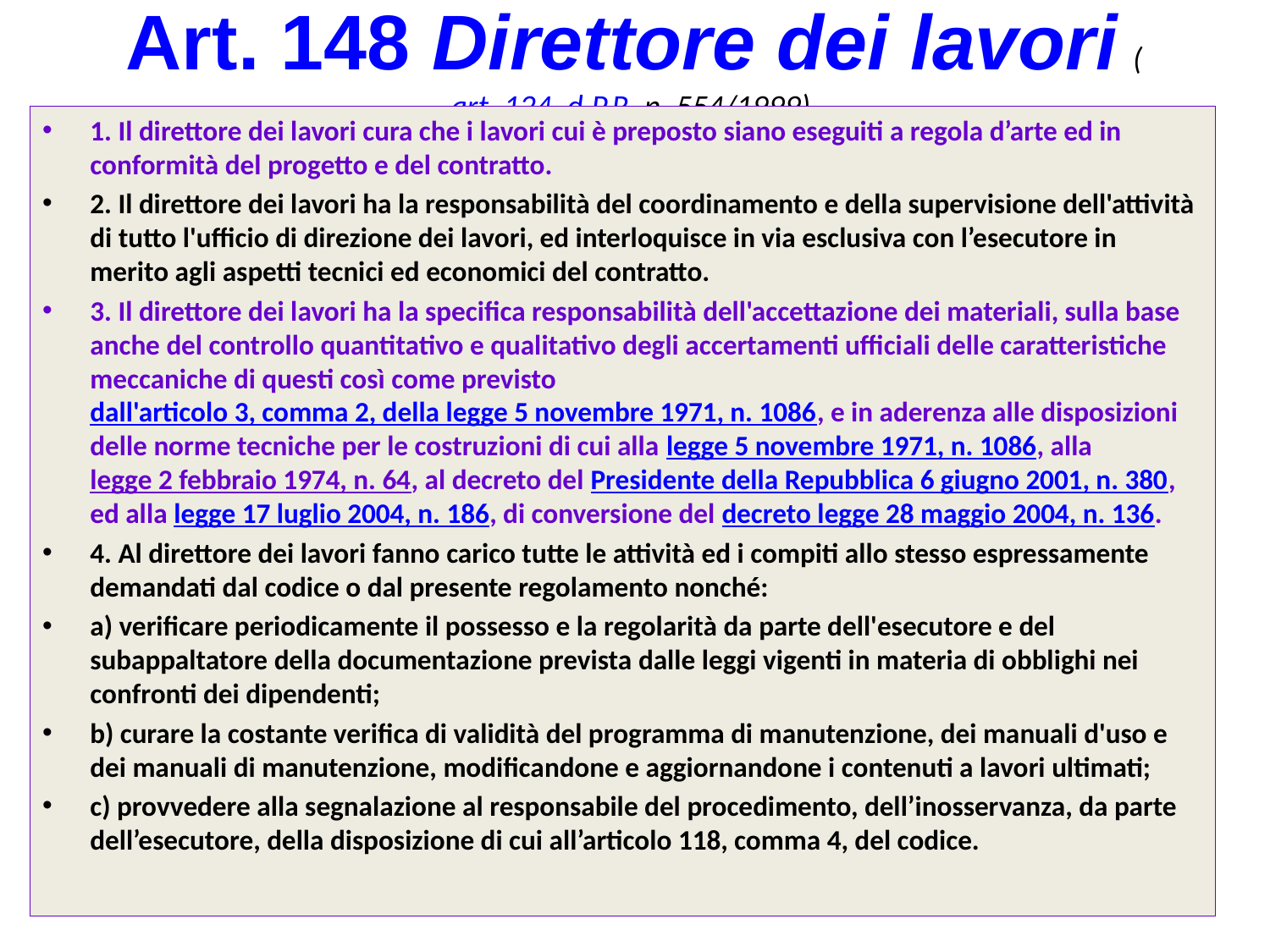

# Art. 148 Direttore dei lavori  (art. 124, d.P.R. n. 554/1999)
1. Il direttore dei lavori cura che i lavori cui è preposto siano eseguiti a regola d’arte ed in conformità del progetto e del contratto.
2. Il direttore dei lavori ha la responsabilità del coordinamento e della supervisione dell'attività di tutto l'ufficio di direzione dei lavori, ed interloquisce in via esclusiva con l’esecutore in merito agli aspetti tecnici ed economici del contratto.
3. Il direttore dei lavori ha la specifica responsabilità dell'accettazione dei materiali, sulla base anche del controllo quantitativo e qualitativo degli accertamenti ufficiali delle caratteristiche meccaniche di questi così come previsto dall'articolo 3, comma 2, della legge 5 novembre 1971, n. 1086, e in aderenza alle disposizioni delle norme tecniche per le costruzioni di cui alla legge 5 novembre 1971, n. 1086, alla legge 2 febbraio 1974, n. 64, al decreto del Presidente della Repubblica 6 giugno 2001, n. 380, ed alla legge 17 luglio 2004, n. 186, di conversione del decreto legge 28 maggio 2004, n. 136.
4. Al direttore dei lavori fanno carico tutte le attività ed i compiti allo stesso espressamente demandati dal codice o dal presente regolamento nonché:
a) verificare periodicamente il possesso e la regolarità da parte dell'esecutore e del subappaltatore della documentazione prevista dalle leggi vigenti in materia di obblighi nei confronti dei dipendenti;
b) curare la costante verifica di validità del programma di manutenzione, dei manuali d'uso e dei manuali di manutenzione, modificandone e aggiornandone i contenuti a lavori ultimati;
c) provvedere alla segnalazione al responsabile del procedimento, dell’inosservanza, da parte dell’esecutore, della disposizione di cui all’articolo 118, comma 4, del codice.